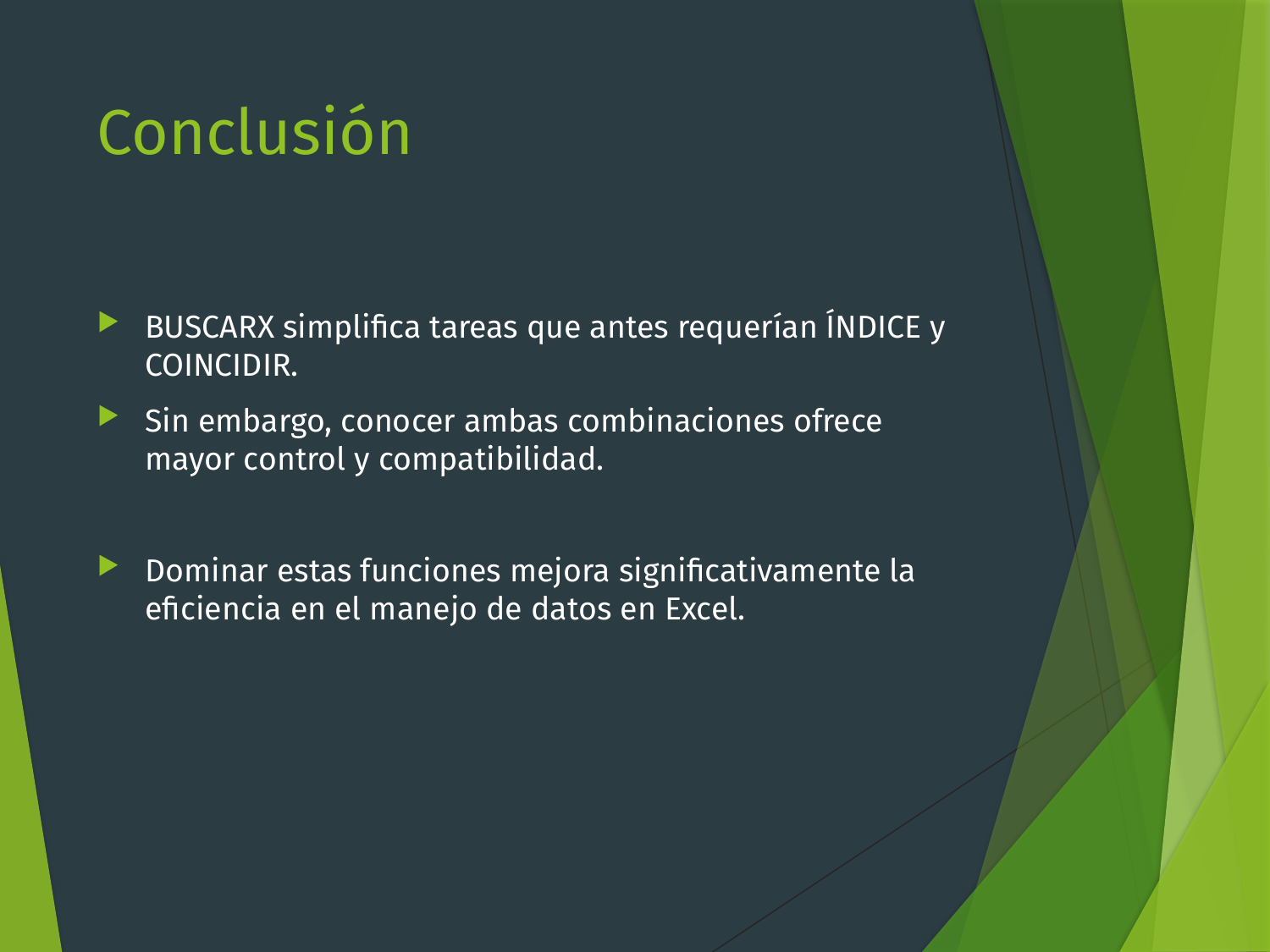

# Conclusión
BUSCARX simplifica tareas que antes requerían ÍNDICE y COINCIDIR.
Sin embargo, conocer ambas combinaciones ofrece mayor control y compatibilidad.

Dominar estas funciones mejora significativamente la eficiencia en el manejo de datos en Excel.